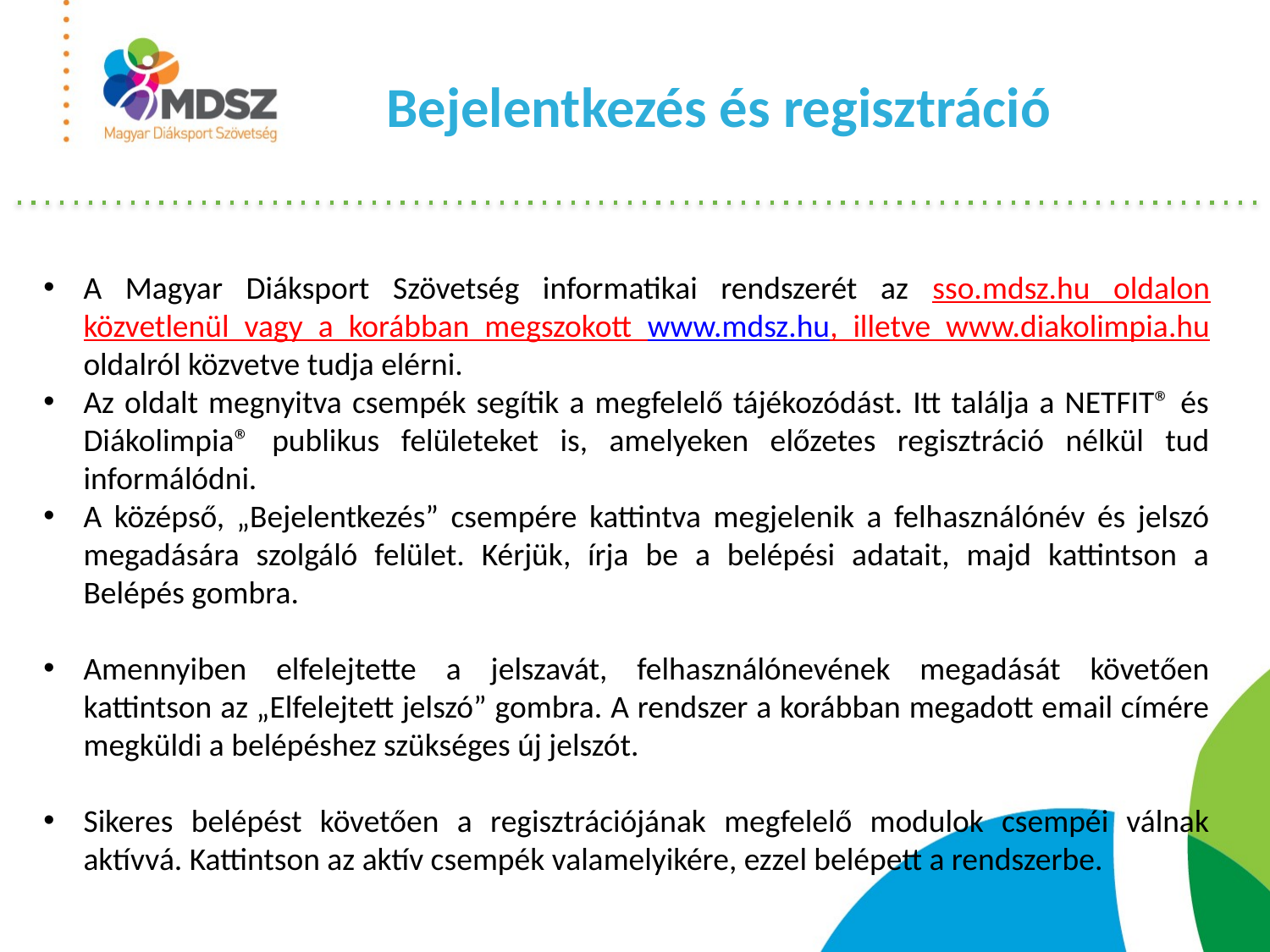

Bejelentkezés és regisztráció
A Magyar Diáksport Szövetség informatikai rendszerét az sso.mdsz.hu oldalon közvetlenül vagy a korábban megszokott www.mdsz.hu, illetve www.diakolimpia.hu oldalról közvetve tudja elérni.
Az oldalt megnyitva csempék segítik a megfelelő tájékozódást. Itt találja a NETFIT® és Diákolimpia® publikus felületeket is, amelyeken előzetes regisztráció nélkül tud informálódni.
A középső, „Bejelentkezés” csempére kattintva megjelenik a felhasználónév és jelszó megadására szolgáló felület. Kérjük, írja be a belépési adatait, majd kattintson a Belépés gombra.

Amennyiben elfelejtette a jelszavát, felhasználónevének megadását követően kattintson az „Elfelejtett jelszó” gombra. A rendszer a korábban megadott email címére megküldi a belépéshez szükséges új jelszót.

Sikeres belépést követően a regisztrációjának megfelelő modulok csempéi válnak aktívvá. Kattintson az aktív csempék valamelyikére, ezzel belépett a rendszerbe.